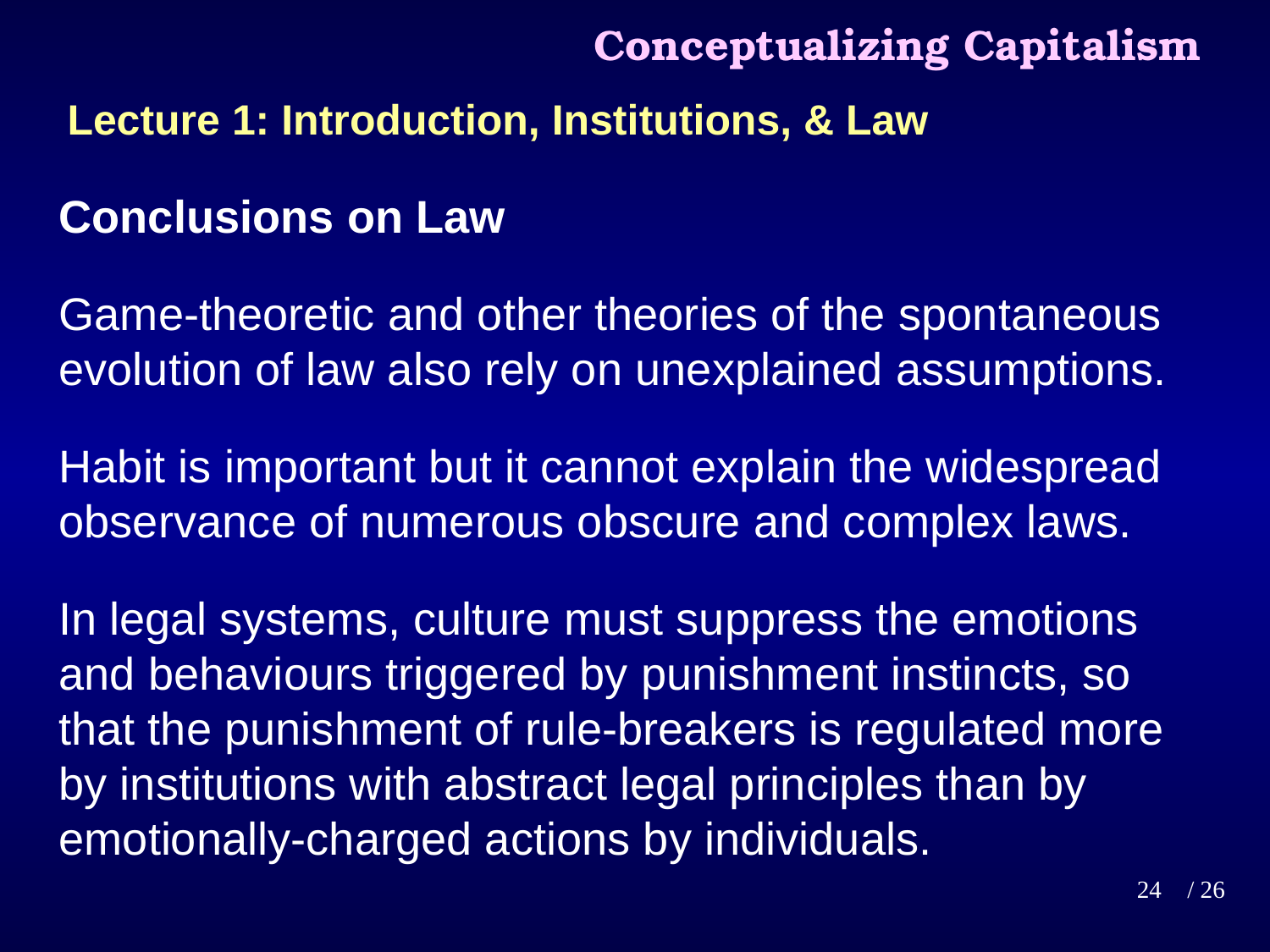

# Conceptualizing Capitalism
Lecture 1: Introduction, Institutions, & Law
Conclusions on Law
Game-theoretic and other theories of the spontaneous evolution of law also rely on unexplained assumptions.
Habit is important but it cannot explain the widespread observance of numerous obscure and complex laws.
In legal systems, culture must suppress the emotions and behaviours triggered by punishment instincts, so that the punishment of rule-breakers is regulated more by institutions with abstract legal principles than by emotionally-charged actions by individuals.
24
/ 26